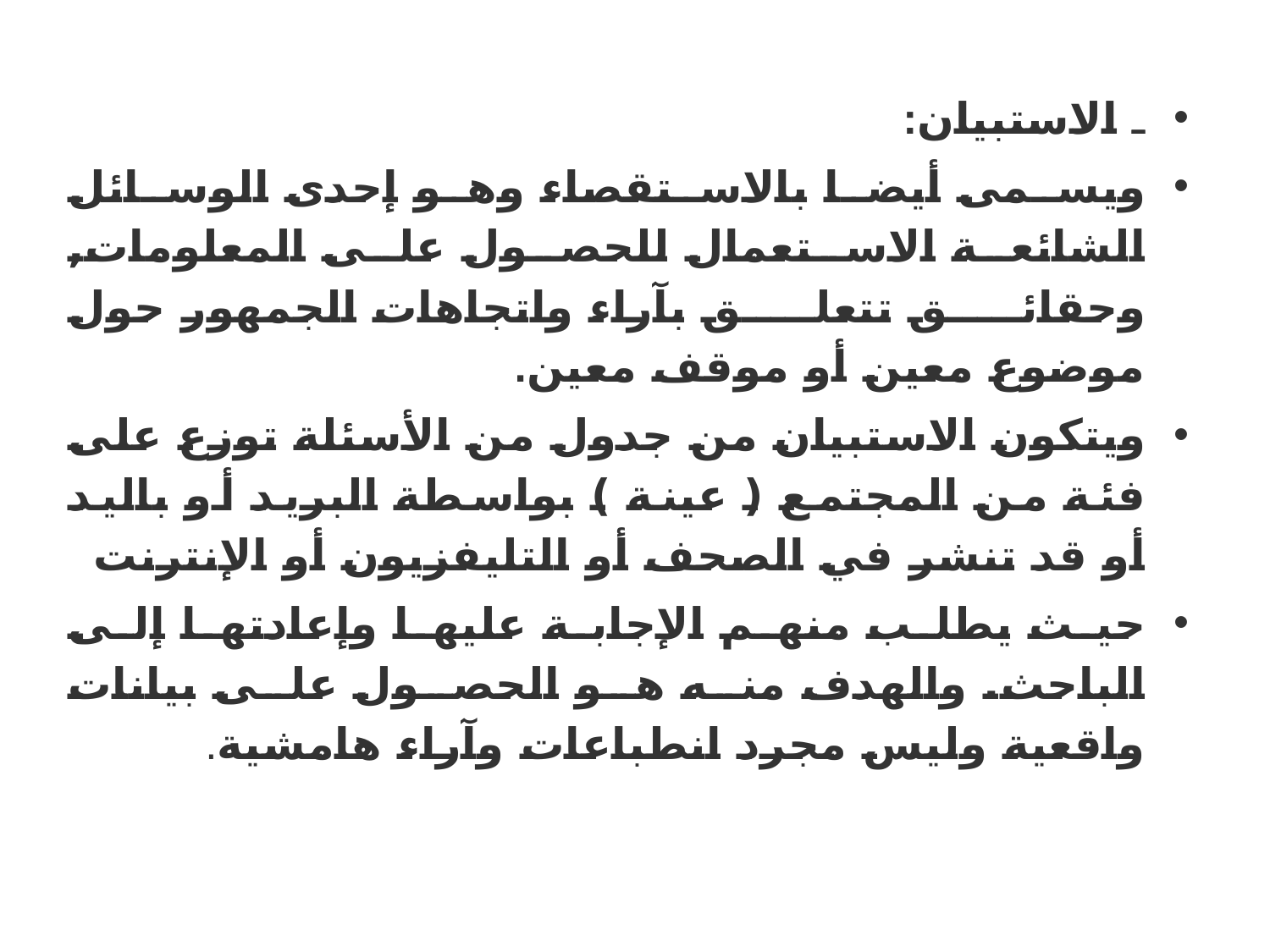

ـ الاستبيان:
ويسمى أيضا بالاستقصاء وهو إحدى الوسائل الشائعة الاستعمال للحصول على المعلومات, وحقائق تتعلق بآراء واتجاهات الجمهور حول موضوع معين أو موقف معين.
ويتكون الاستبيان من جدول من الأسئلة توزع على فئة من المجتمع ( عينة ) بواسطة البريد أو باليد أو قد تنشر في الصحف أو التليفزيون أو الإنترنت
حيث يطلب منهم الإجابة عليها وإعادتها إلى الباحث. والهدف منه هو الحصول على بيانات واقعية وليس مجرد انطباعات وآراء هامشية.